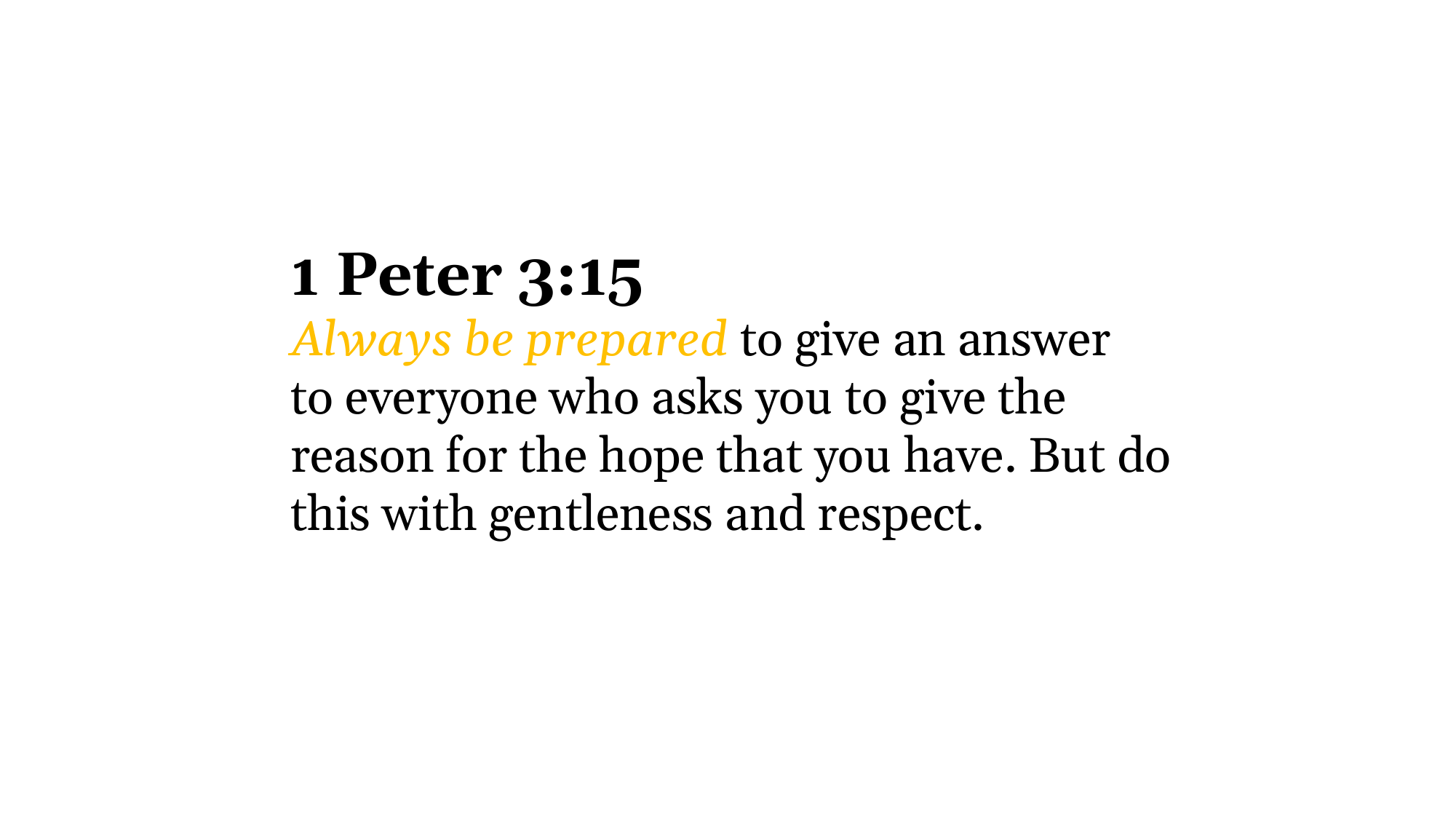

1 Peter 3:15​
Always be prepared to give an answer to everyone who asks you to give the reason for the hope that you have. But do this with gentleness and respect.